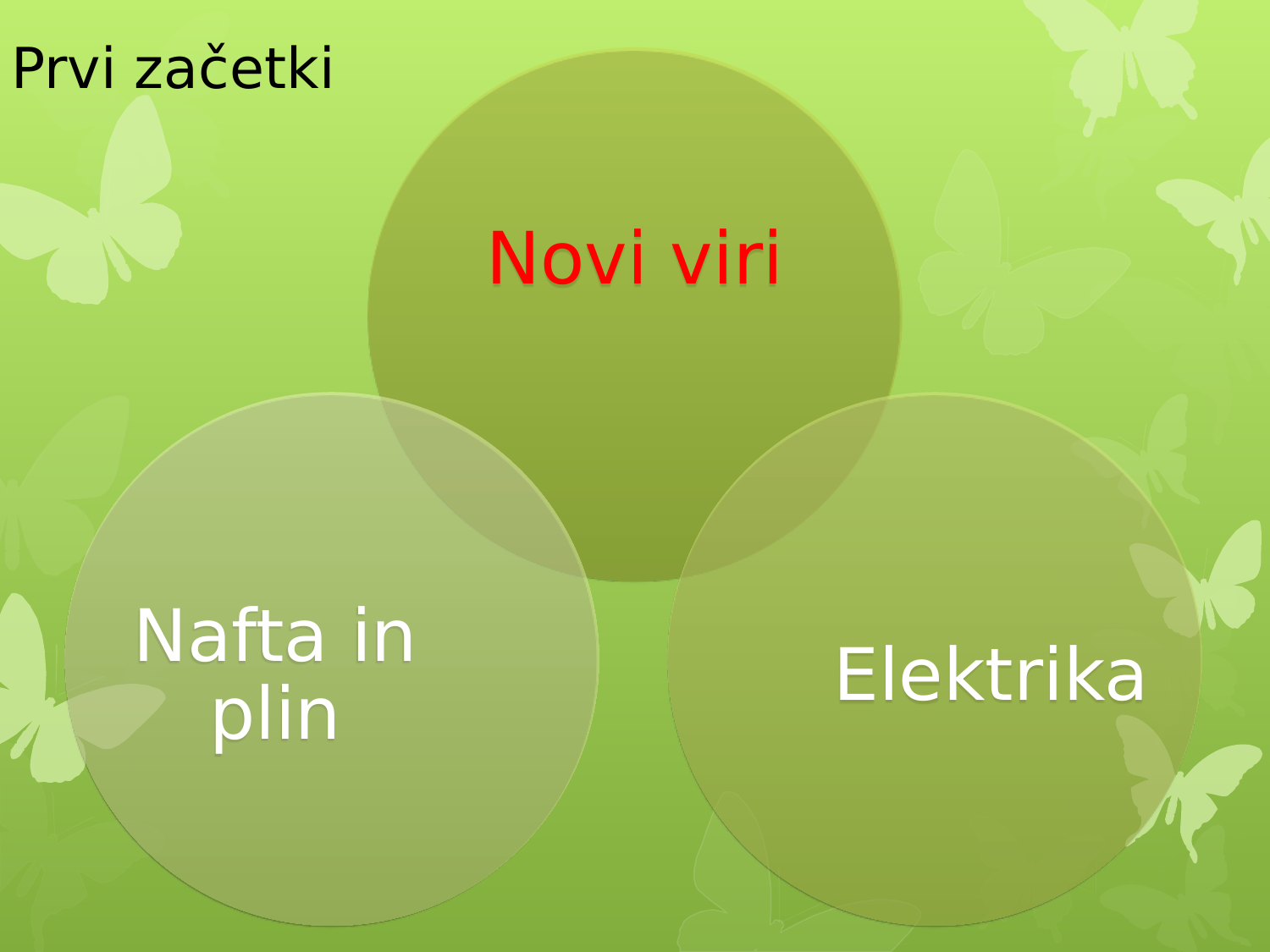

# Prvi začetki
Novi viri
Nafta in plin
Elektrika